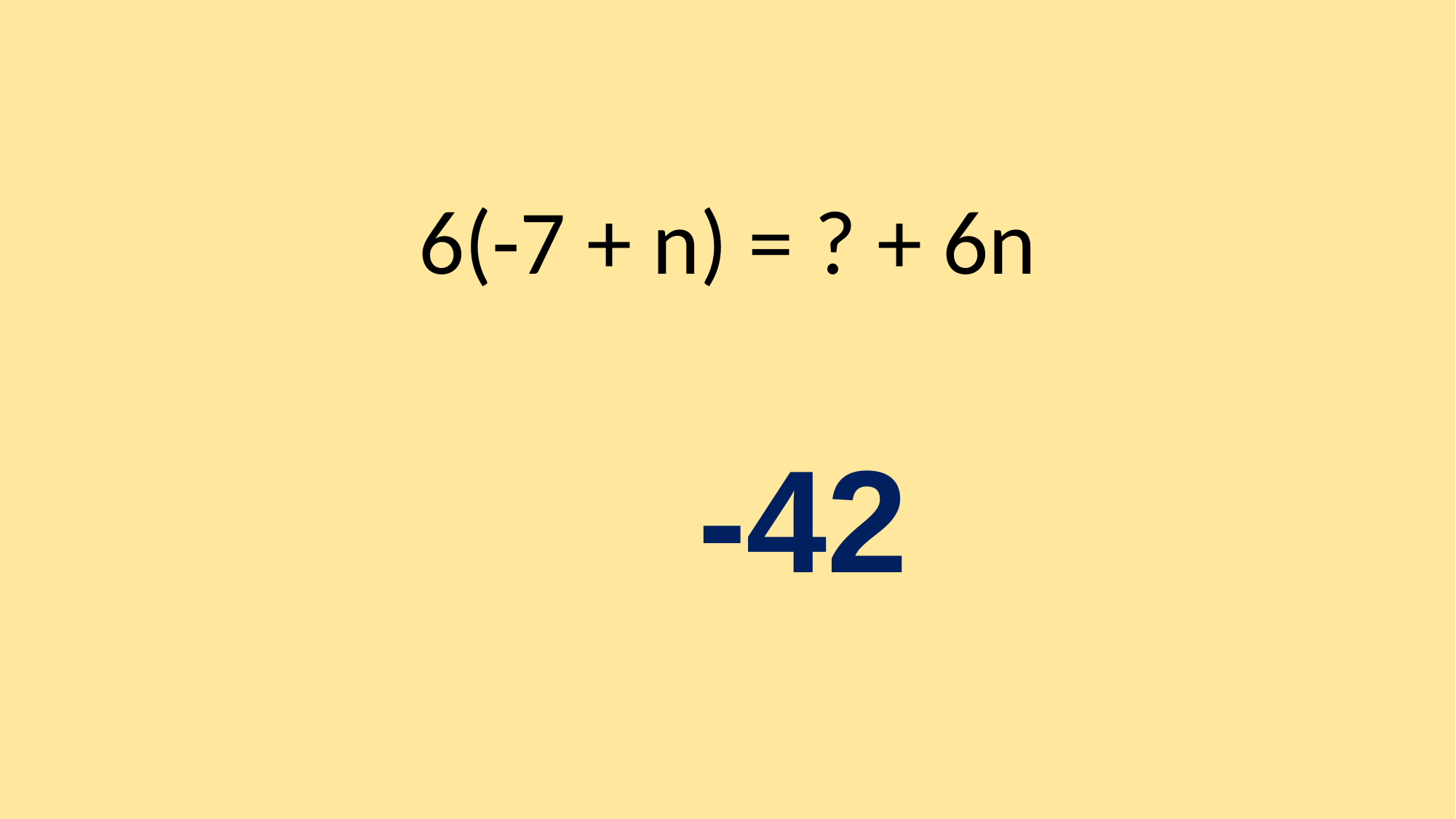

6(-7 + n) = ? + 6n

-42